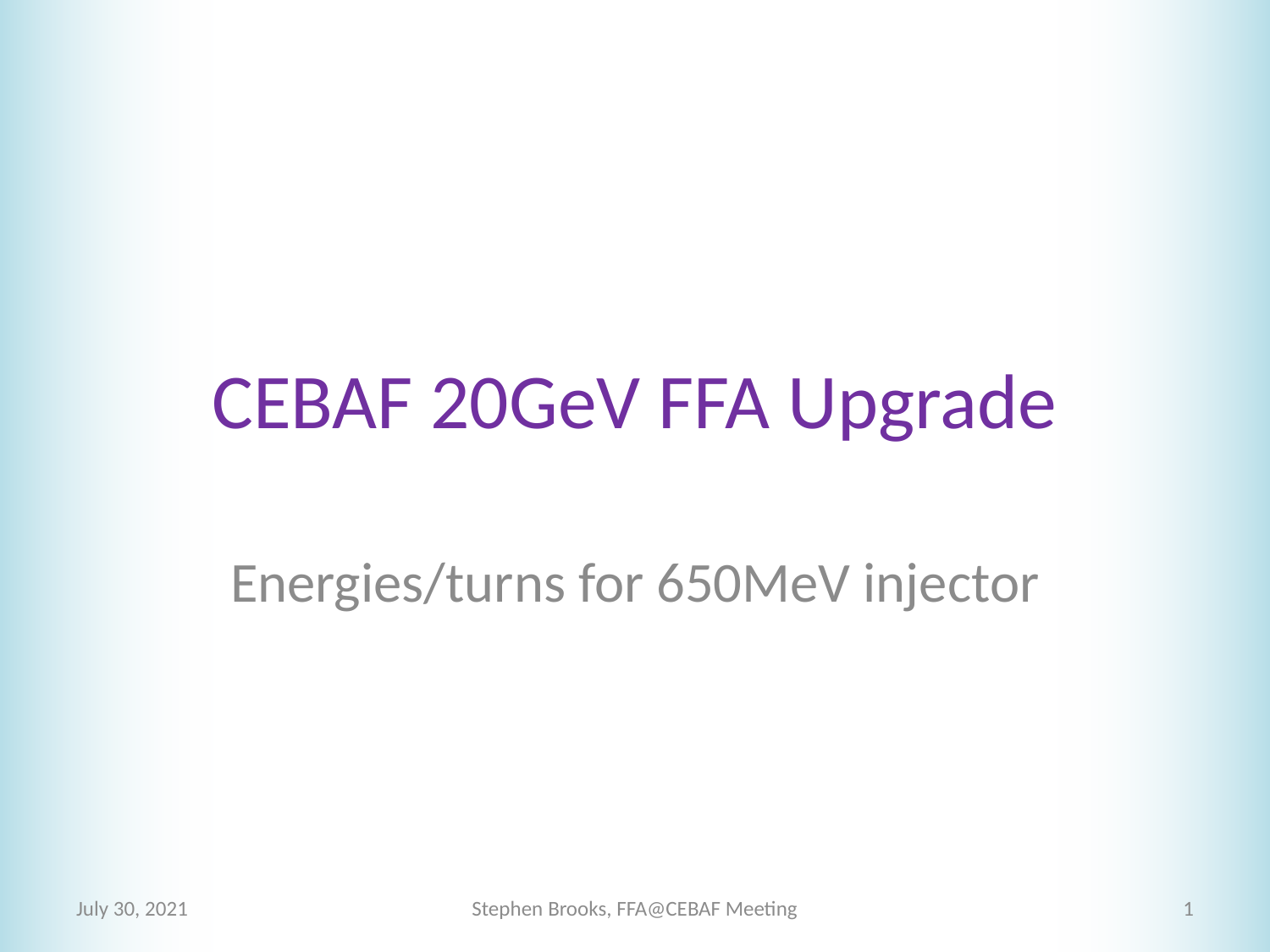

# CEBAF 20GeV FFA Upgrade
Energies/turns for 650MeV injector
July 30, 2021
Stephen Brooks, FFA@CEBAF Meeting
1